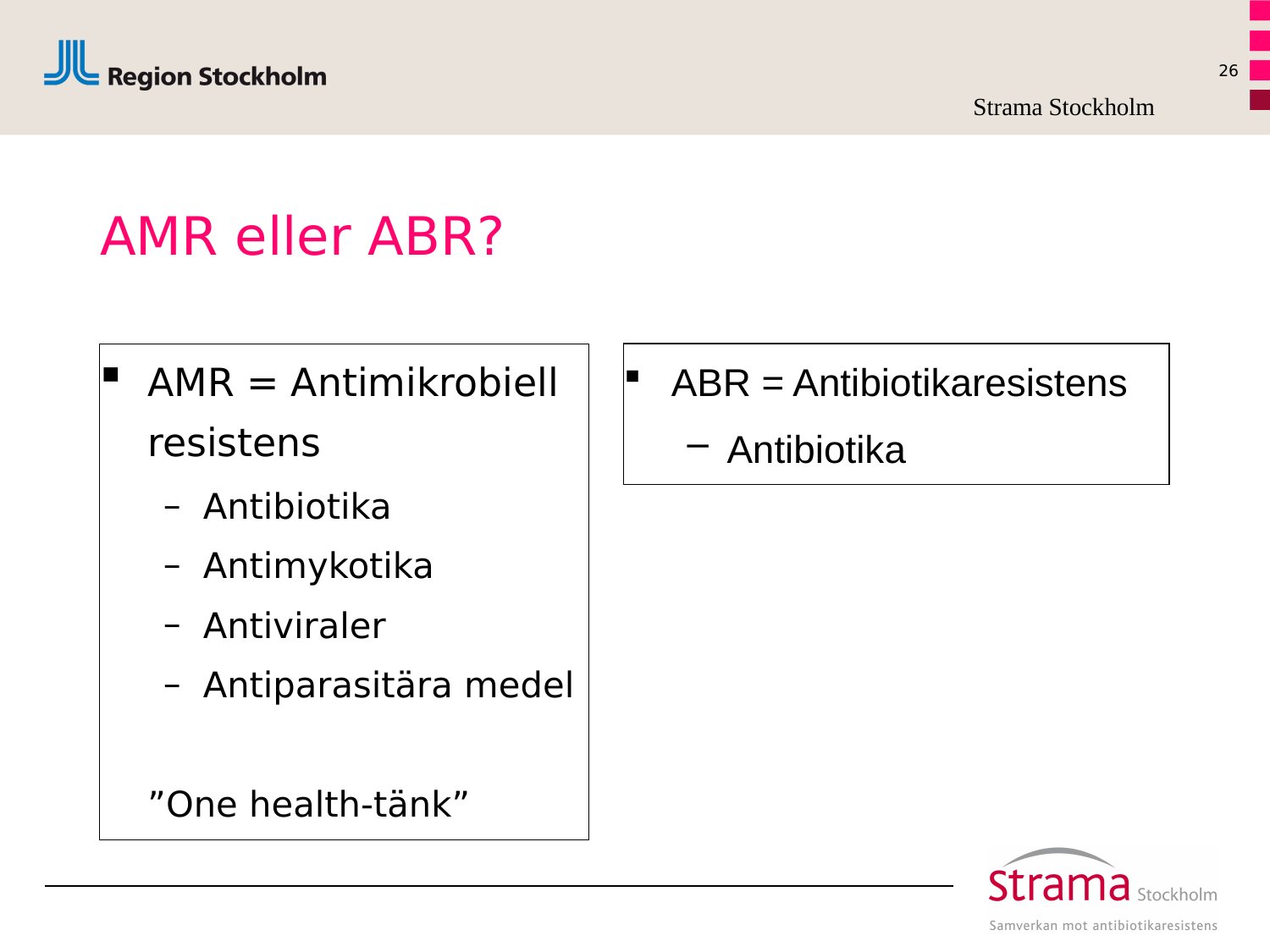

26
Strama Stockholm
# AMR eller ABR?
AMR = Antimikrobiell resistens
Antibiotika
Antimykotika
Antiviraler
Antiparasitära medel

”One health-tänk”
ABR = Antibiotikaresistens
Antibiotika